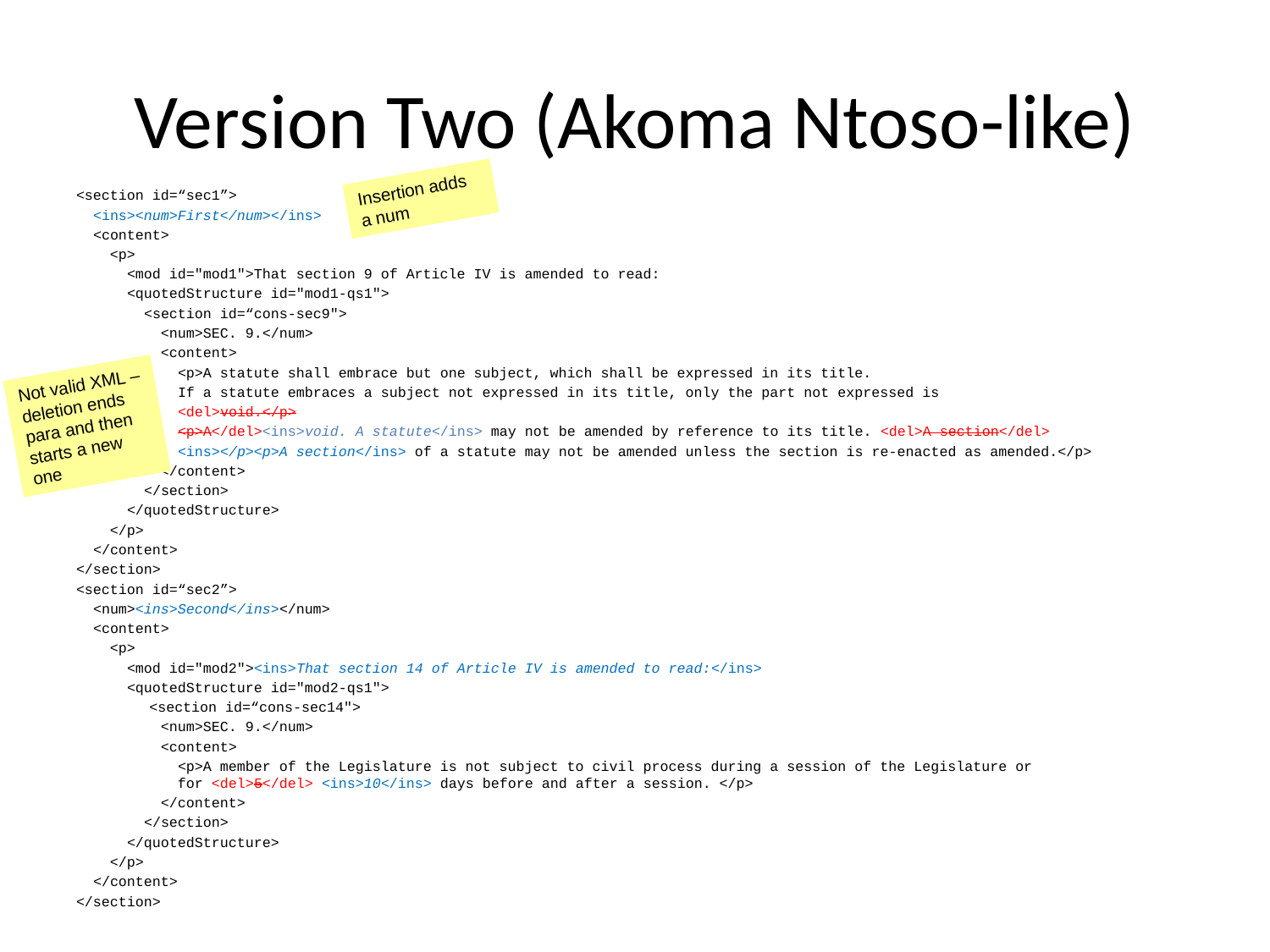

# Version Two (Akoma Ntoso-like)
Insertion adds a num
<section id=“sec1”>
  <ins><num>First</num></ins>
  <content>
    <p>
      <mod id="mod1">That section 9 of Article IV is amended to read:
      <quotedStructure id="mod1-qs1">
        <section id=“cons-sec9">
          <num>SEC. 9.</num>
          <content>
            <p>A statute shall embrace but one subject, which shall be expressed in its title.
            If a statute embraces a subject not expressed in its title, only the part not expressed is
            <del>void.</p>
            <p>A</del><ins>void. A statute</ins> may not be amended by reference to its title. <del>A section</del>
            <ins></p><p>A section</ins> of a statute may not be amended unless the section is re-enacted as amended.</p>
          </content>
        </section>
      </quotedStructure>
    </p>
  </content>
</section>
<section id=“sec2”>
  <num><ins>Second</ins></num>
  <content>
    <p>
      <mod id="mod2"><ins>That section 14 of Article IV is amended to read:</ins>
      <quotedStructure id="mod2-qs1">
	   <section id=“cons-sec14">
          <num>SEC. 9.</num>
          <content>
            <p>A member of the Legislature is not subject to civil process during a session of the Legislature or
            for <del>5</del> <ins>10</ins> days before and after a session. </p>
          </content>
        </section>
      </quotedStructure>
    </p>
  </content>
</section>

Not valid XML – deletion ends para and then starts a new one